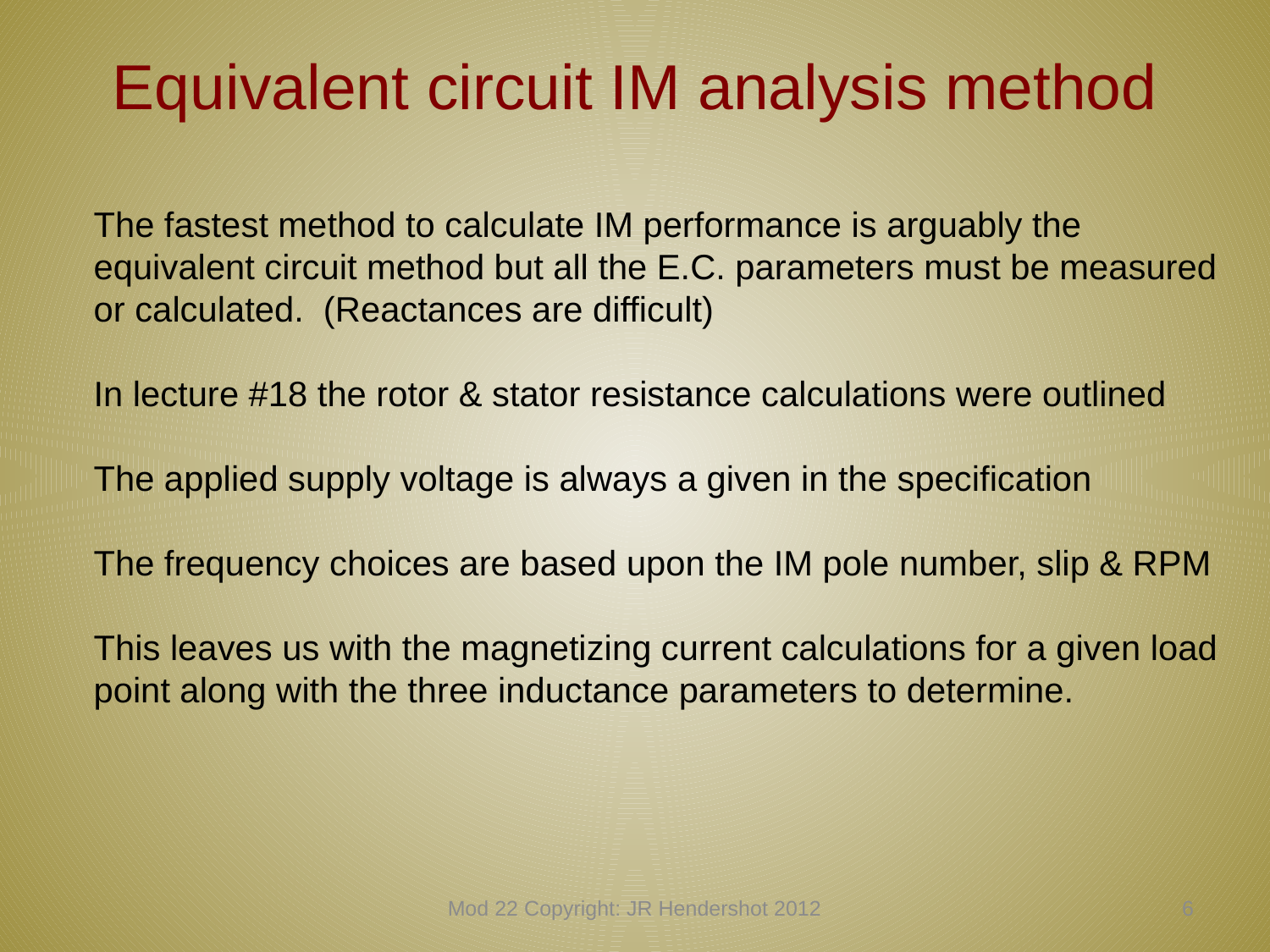

# Equivalent circuit IM analysis method
The fastest method to calculate IM performance is arguably the equivalent circuit method but all the E.C. parameters must be measured or calculated.  (Reactances are difficult)

In lecture #18 the rotor & stator resistance calculations were outlined

The applied supply voltage is always a given in the specification

The frequency choices are based upon the IM pole number, slip & RPM

This leaves us with the magnetizing current calculations for a given load point along with the three inductance parameters to determine.
Mod 22 Copyright: JR Hendershot 2012
6